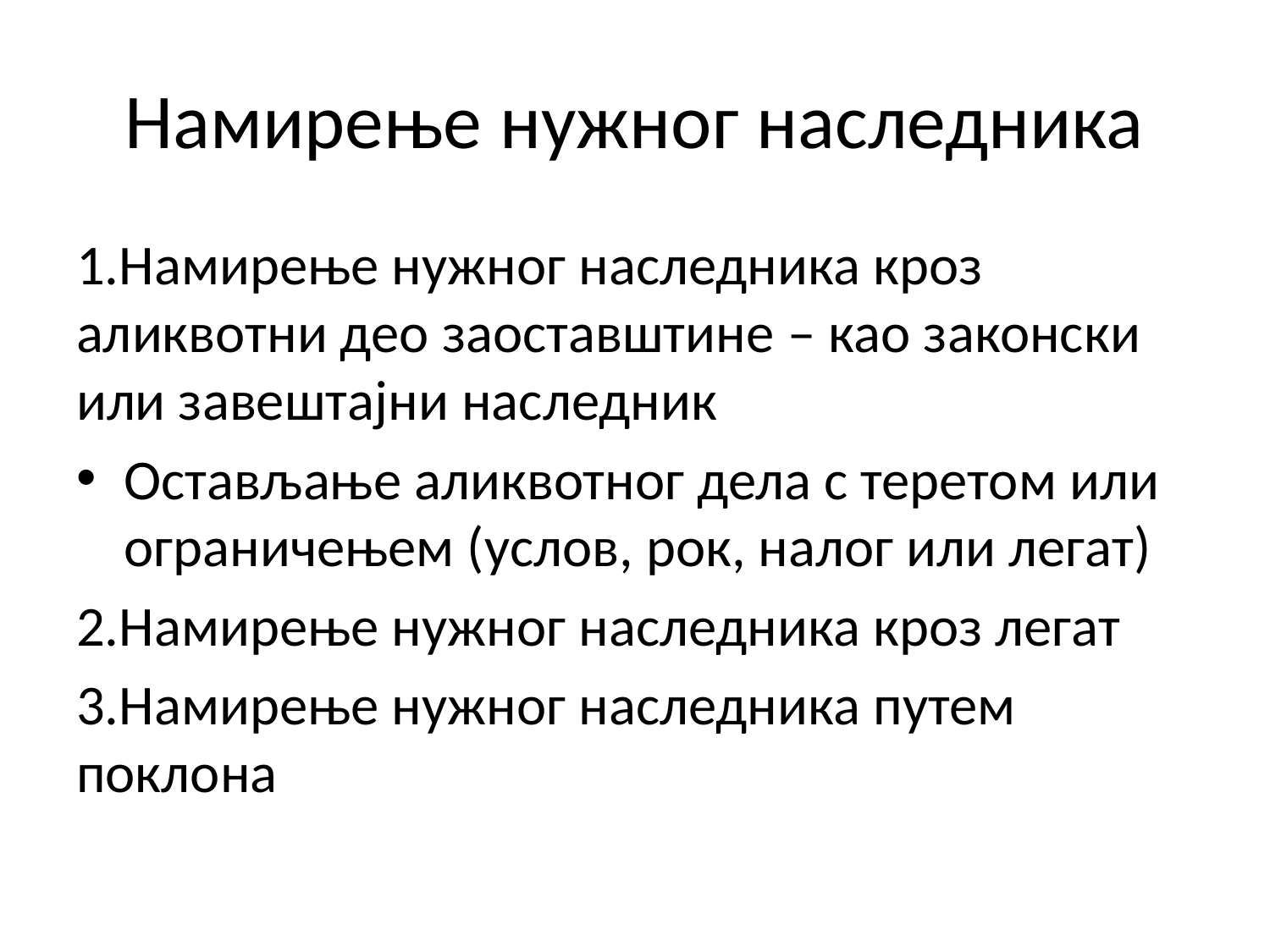

# Намирење нужног наследника
1.Намирење нужног наследника кроз аликвотни део заоставштине – као законски или завештајни наследник
Остављање аликвотног дела с теретом или ограничењем (услов, рок, налог или легат)
2.Намирење нужног наследника кроз легат
3.Намирење нужног наследника путем поклона